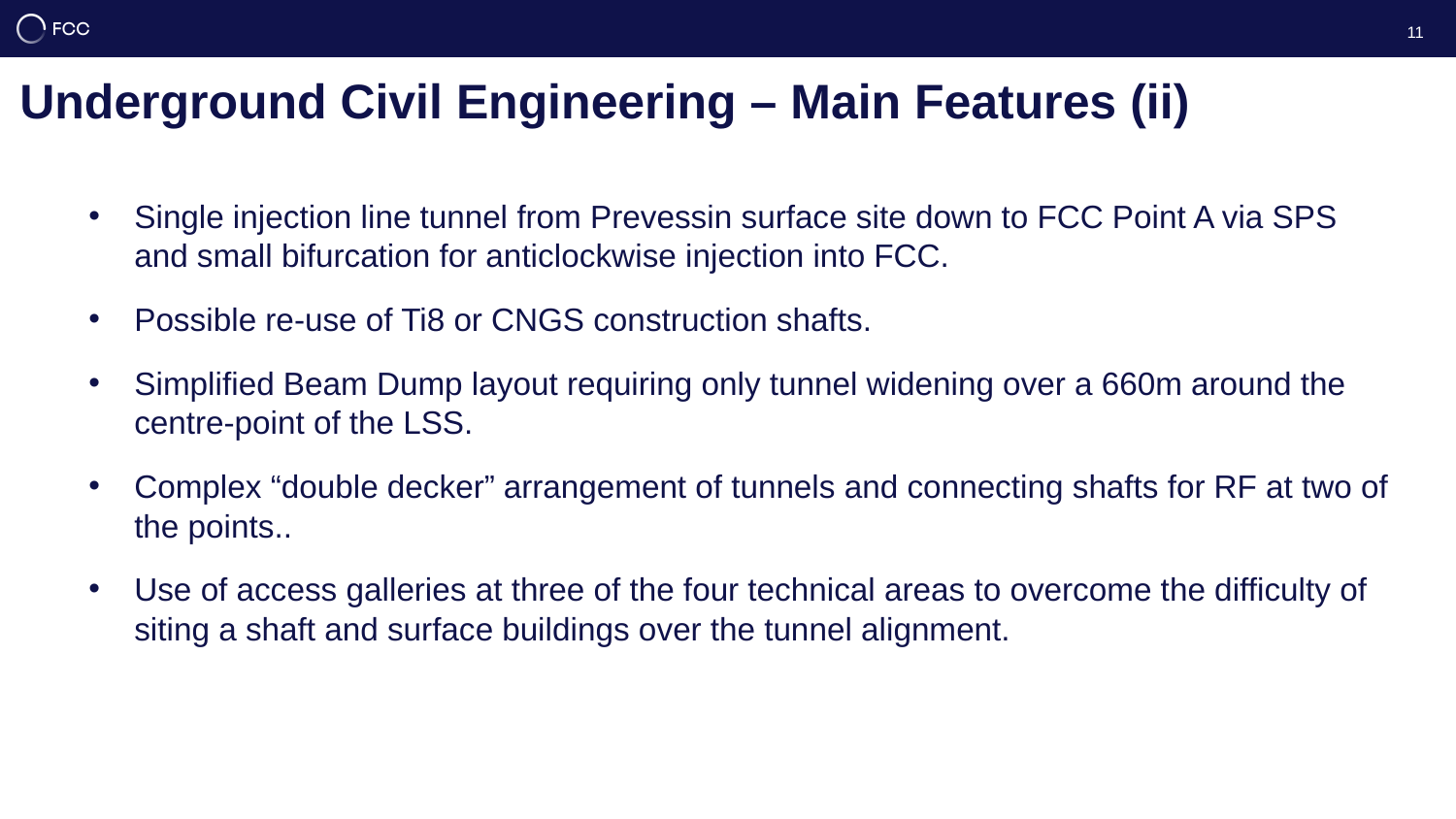

11
# Underground Civil Engineering – Main Features (ii)
Single injection line tunnel from Prevessin surface site down to FCC Point A via SPS and small bifurcation for anticlockwise injection into FCC.
Possible re-use of Ti8 or CNGS construction shafts.
Simplified Beam Dump layout requiring only tunnel widening over a 660m around the centre-point of the LSS.
Complex “double decker” arrangement of tunnels and connecting shafts for RF at two of the points..
Use of access galleries at three of the four technical areas to overcome the difficulty of siting a shaft and surface buildings over the tunnel alignment.